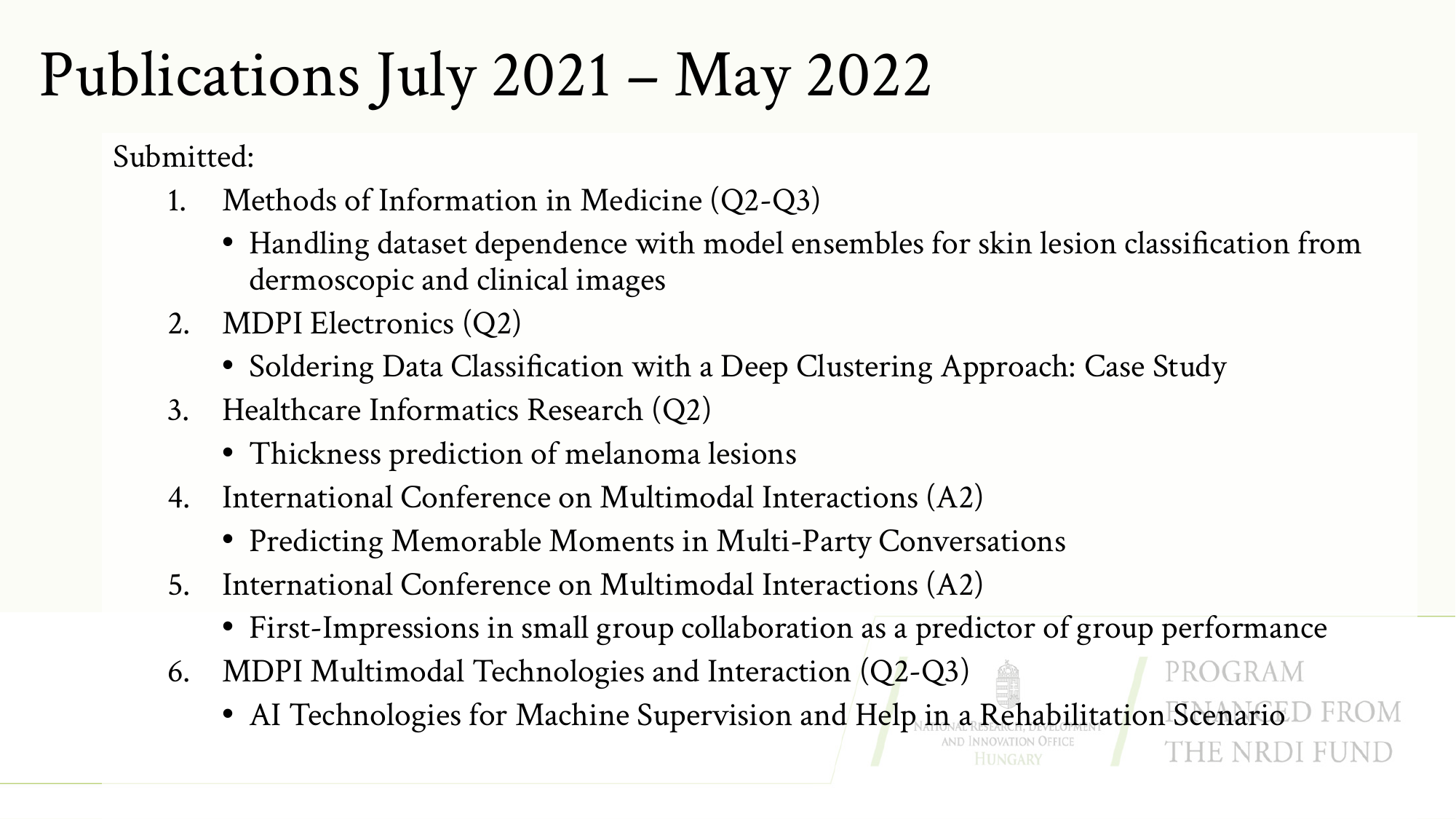

# Publications July 2021 – May 2022
Submitted:
Methods of Information in Medicine (Q2-Q3)
Handling dataset dependence with model ensembles for skin lesion classification from dermoscopic and clinical images
MDPI Electronics (Q2)
Soldering Data Classification with a Deep Clustering Approach: Case Study
Healthcare Informatics Research (Q2)
Thickness prediction of melanoma lesions
International Conference on Multimodal Interactions (A2)
Predicting Memorable Moments in Multi-Party Conversations
International Conference on Multimodal Interactions (A2)
First-Impressions in small group collaboration as a predictor of group performance
MDPI Multimodal Technologies and Interaction (Q2-Q3)
AI Technologies for Machine Supervision and Help in a Rehabilitation Scenario